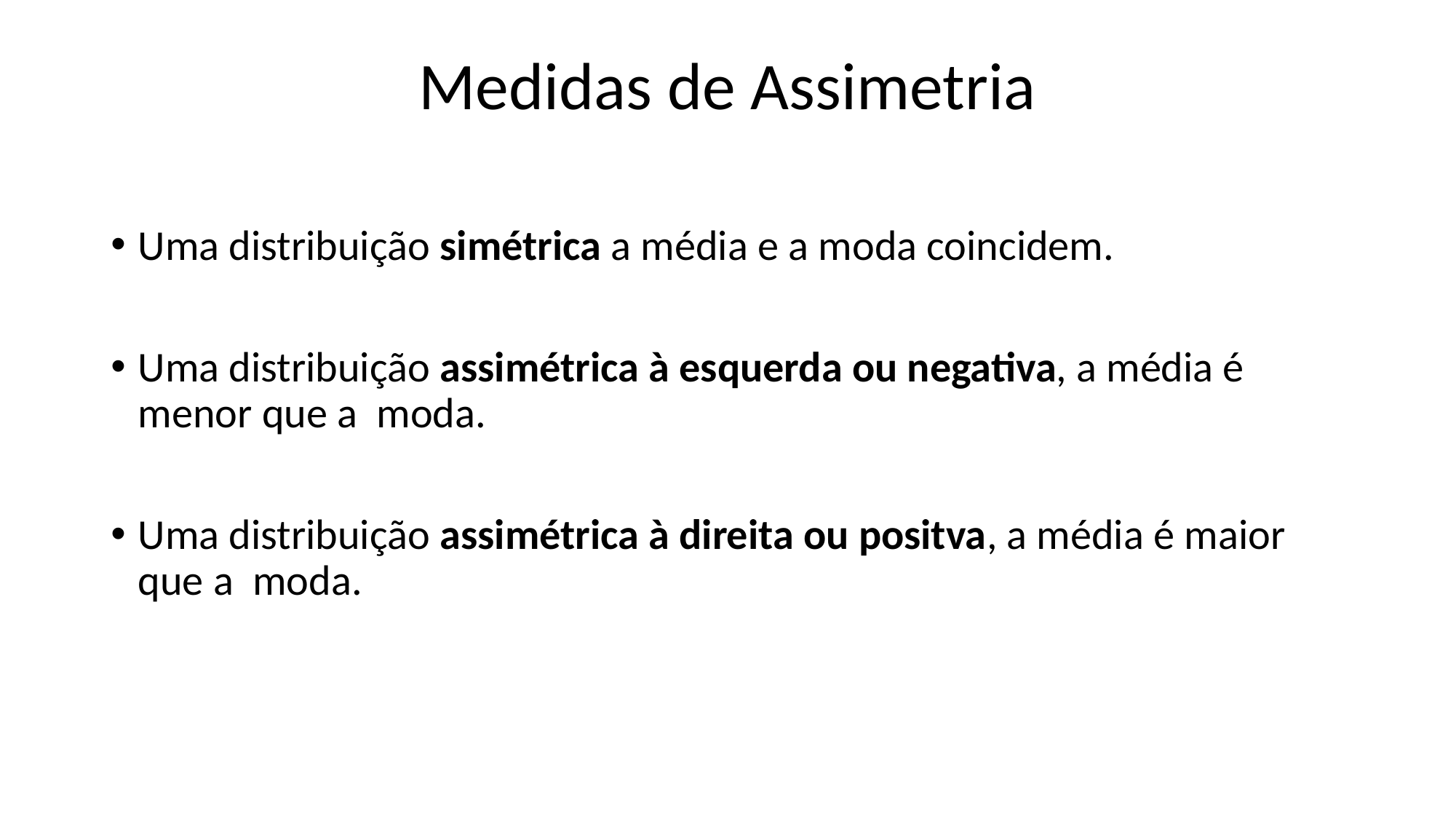

# Medidas de Assimetria
Uma distribuição simétrica a média e a moda coincidem.

Uma distribuição assimétrica à esquerda ou negativa, a média é menor que a  moda.

Uma distribuição assimétrica à direita ou positva, a média é maior que a  moda.